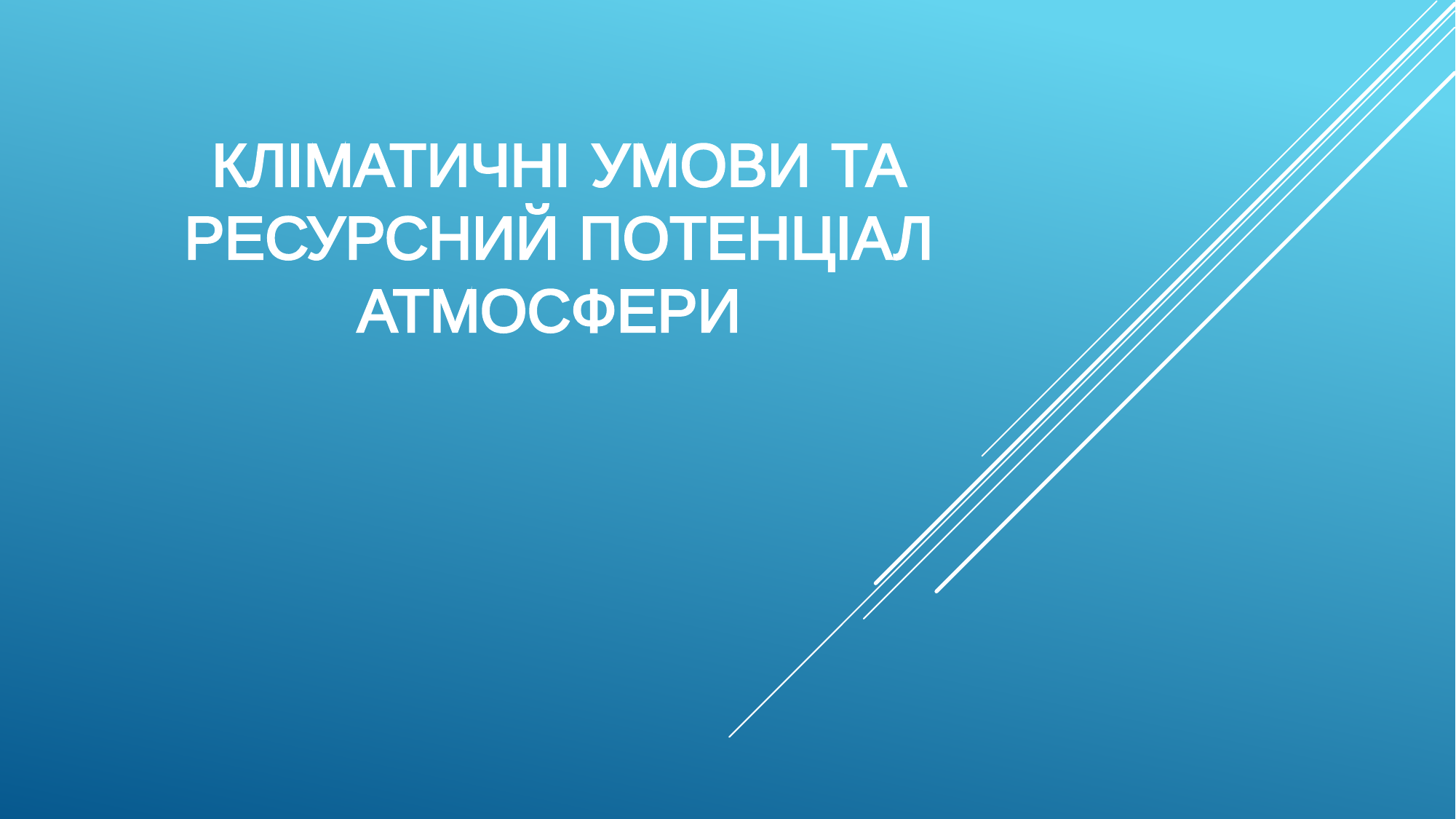

# КЛІМАТИЧНІ УМОВИ ТА РЕСУРСНИЙ ПОТЕНЦІАЛ АТМОСФЕРИ